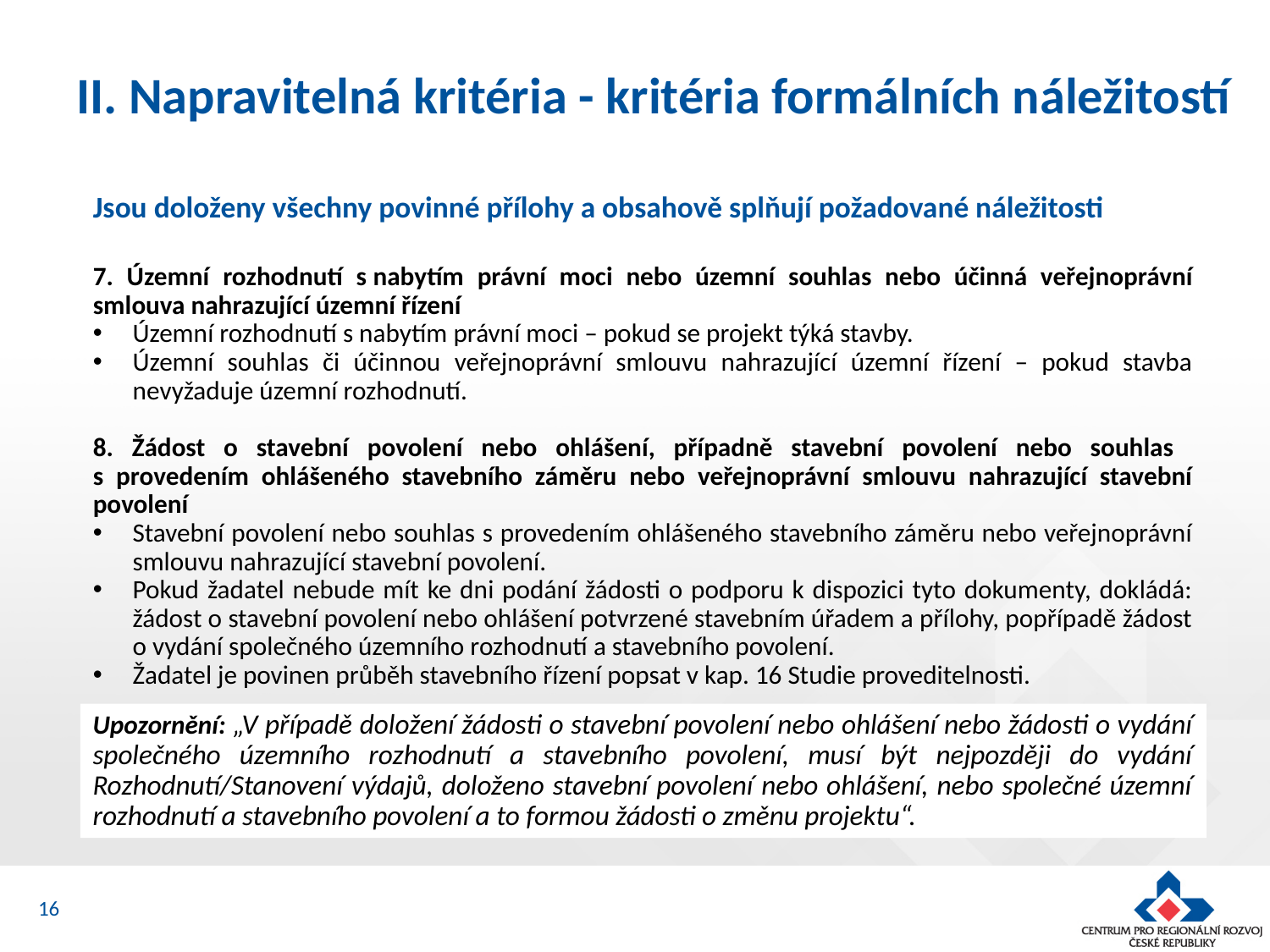

# II. Napravitelná kritéria - kritéria formálních náležitostí
Jsou doloženy všechny povinné přílohy a obsahově splňují požadované náležitosti

7. Územní rozhodnutí s nabytím právní moci nebo územní souhlas nebo účinná veřejnoprávní smlouva nahrazující územní řízení
Územní rozhodnutí s nabytím právní moci – pokud se projekt týká stavby.
Územní souhlas či účinnou veřejnoprávní smlouvu nahrazující územní řízení – pokud stavba nevyžaduje územní rozhodnutí.

8. Žádost o stavební povolení nebo ohlášení, případně stavební povolení nebo souhlas
s provedením ohlášeného stavebního záměru nebo veřejnoprávní smlouvu nahrazující stavební povolení
Stavební povolení nebo souhlas s provedením ohlášeného stavebního záměru nebo veřejnoprávní smlouvu nahrazující stavební povolení.
Pokud žadatel nebude mít ke dni podání žádosti o podporu k dispozici tyto dokumenty, dokládá: žádost o stavební povolení nebo ohlášení potvrzené stavebním úřadem a přílohy, popřípadě žádost o vydání společného územního rozhodnutí a stavebního povolení.
Žadatel je povinen průběh stavebního řízení popsat v kap. 16 Studie proveditelnosti.

Upozornění: „V případě doložení žádosti o stavební povolení nebo ohlášení nebo žádosti o vydání společného územního rozhodnutí a stavebního povolení, musí být nejpozději do vydání Rozhodnutí/Stanovení výdajů, doloženo stavební povolení nebo ohlášení, nebo společné územní rozhodnutí a stavebního povolení a to formou žádosti o změnu projektu“.
16